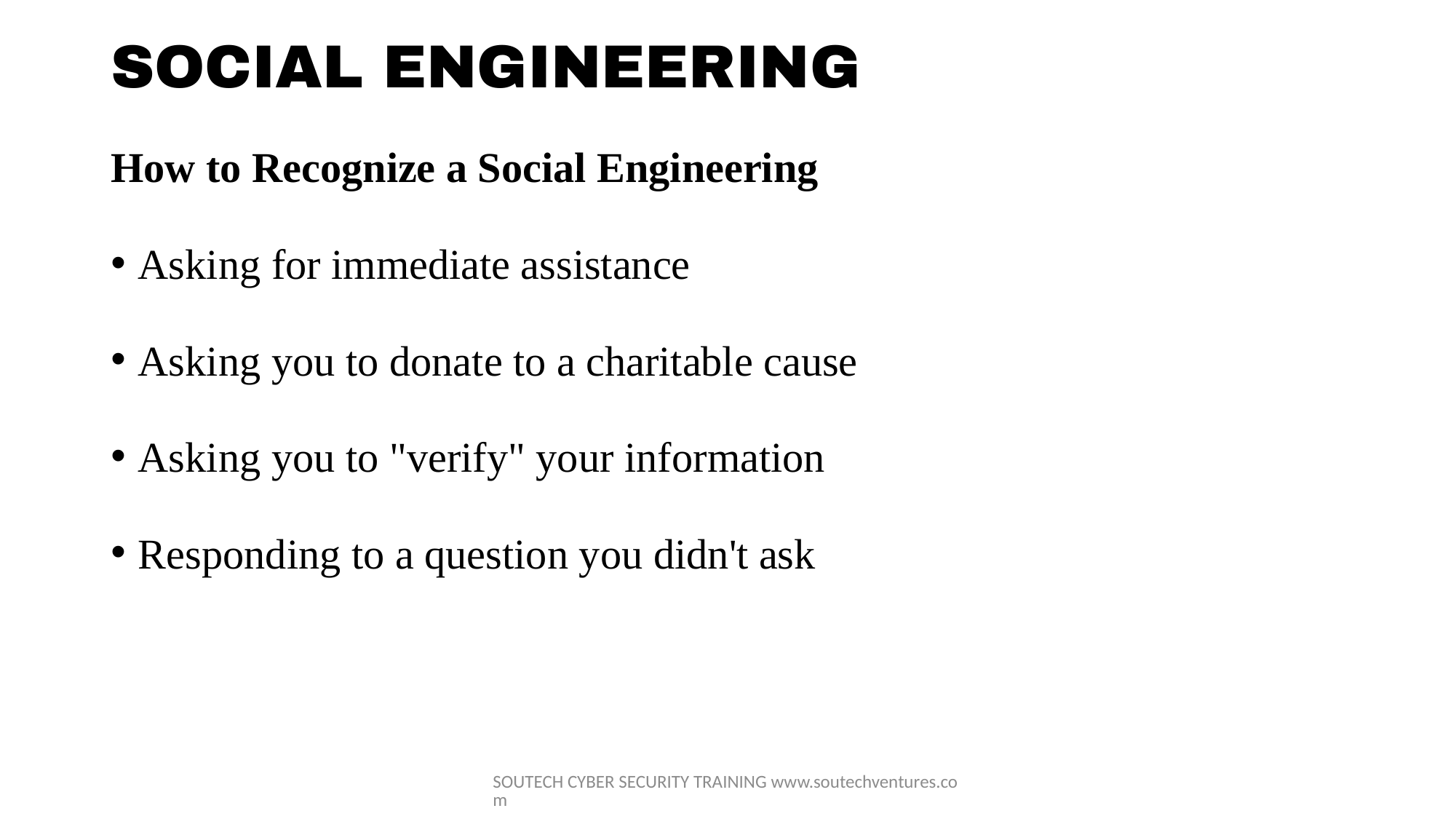

# SOCIAL ENGINEERING
How to Recognize a Social Engineering
Asking for immediate assistance
Asking you to donate to a charitable cause
Asking you to "verify" your information
Responding to a question you didn't ask
SOUTECH CYBER SECURITY TRAINING www.soutechventures.com